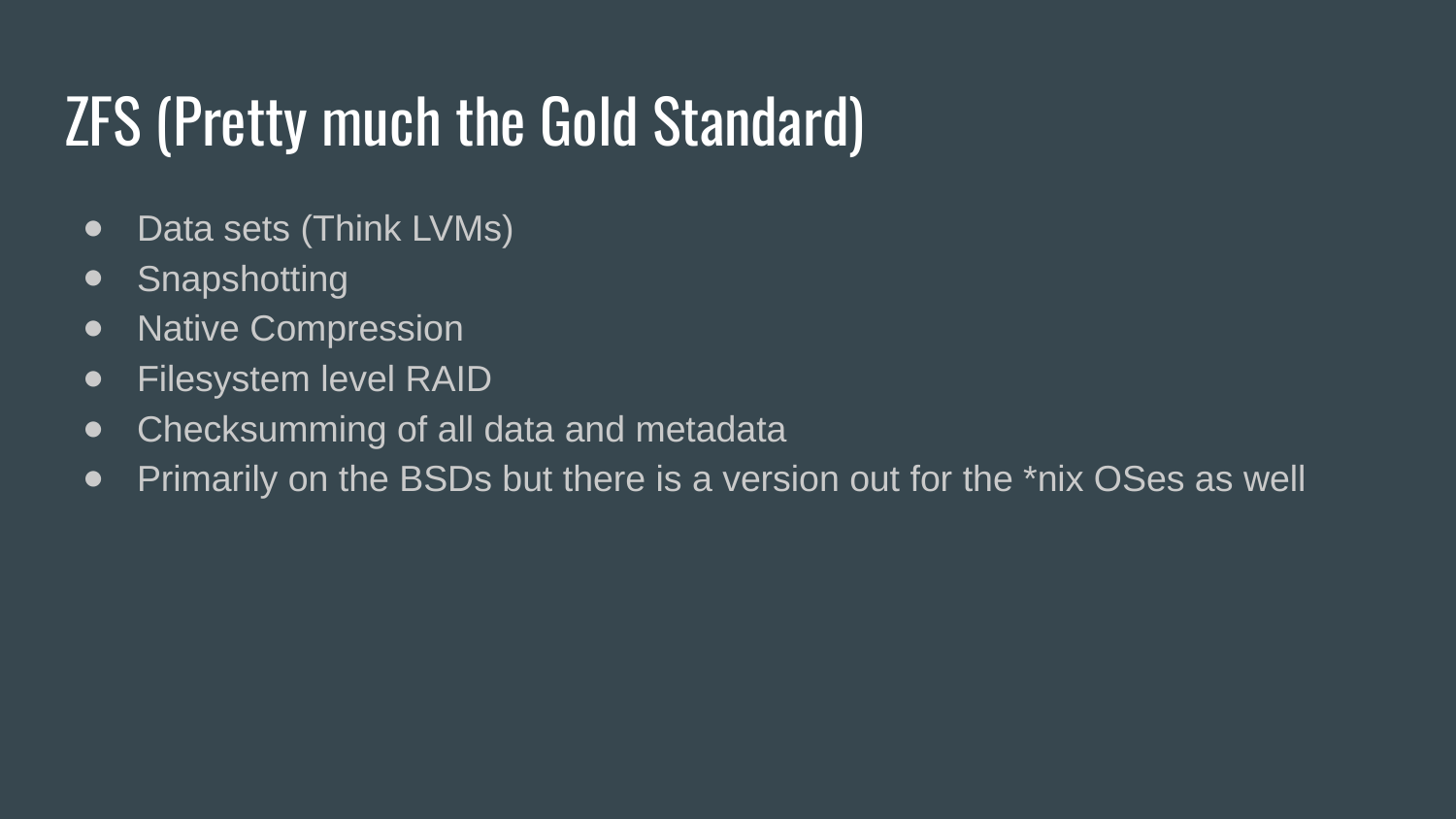

# ZFS (Pretty much the Gold Standard)
Data sets (Think LVMs)
Snapshotting
Native Compression
Filesystem level RAID
Checksumming of all data and metadata
Primarily on the BSDs but there is a version out for the *nix OSes as well